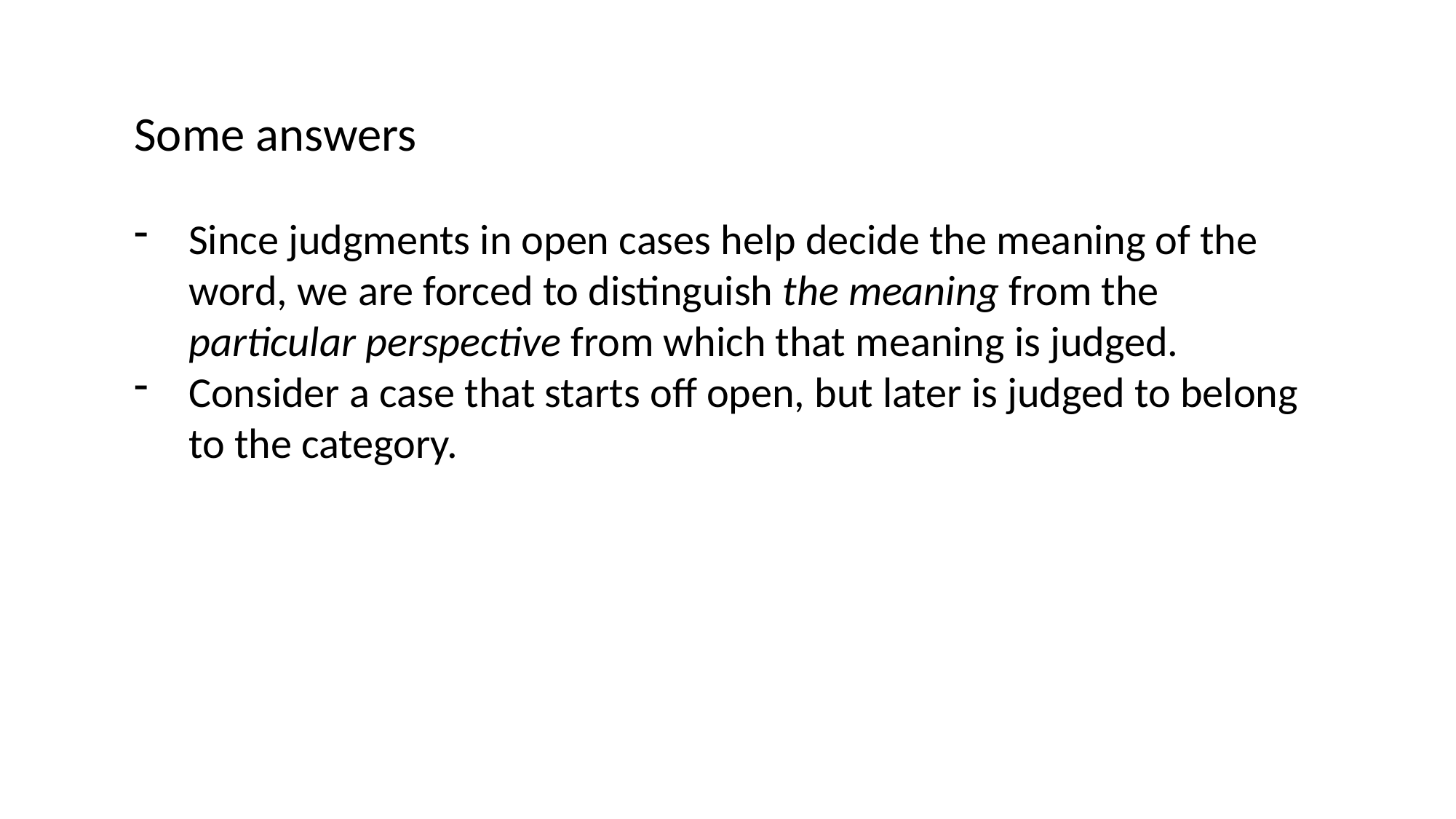

Some answers

Since judgments in open cases help decide the meaning of the word, we are forced to distinguish the meaning from the particular perspective from which that meaning is judged.
Consider a case that starts off open, but later is judged to belong to the category.